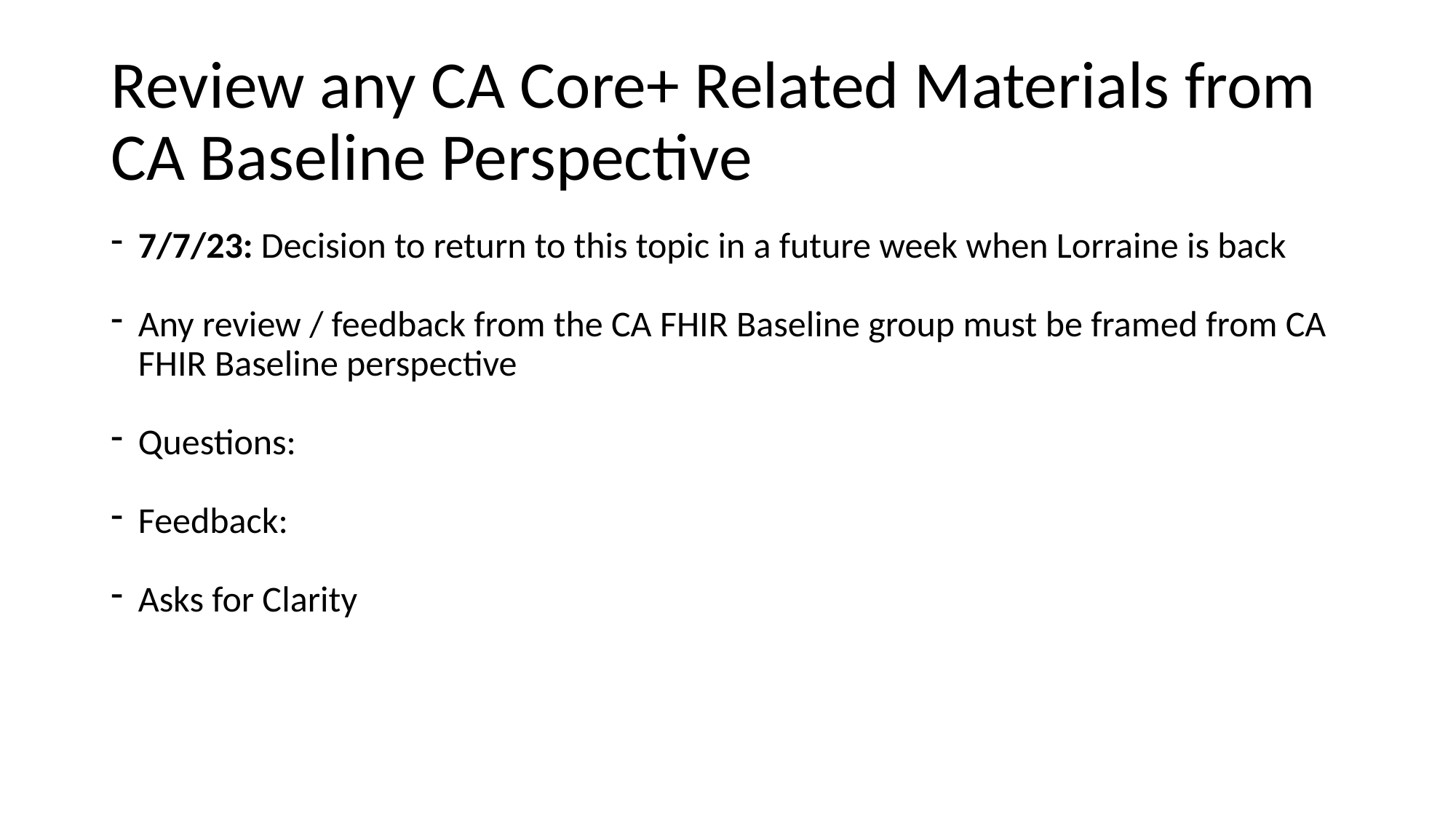

# Review any CA Core+ Related Materials from CA Baseline Perspective
7/7/23: Decision to return to this topic in a future week when Lorraine is back

Any review / feedback from the CA FHIR Baseline group must be framed from CA FHIR Baseline perspective

Questions:

Feedback:

Asks for Clarity